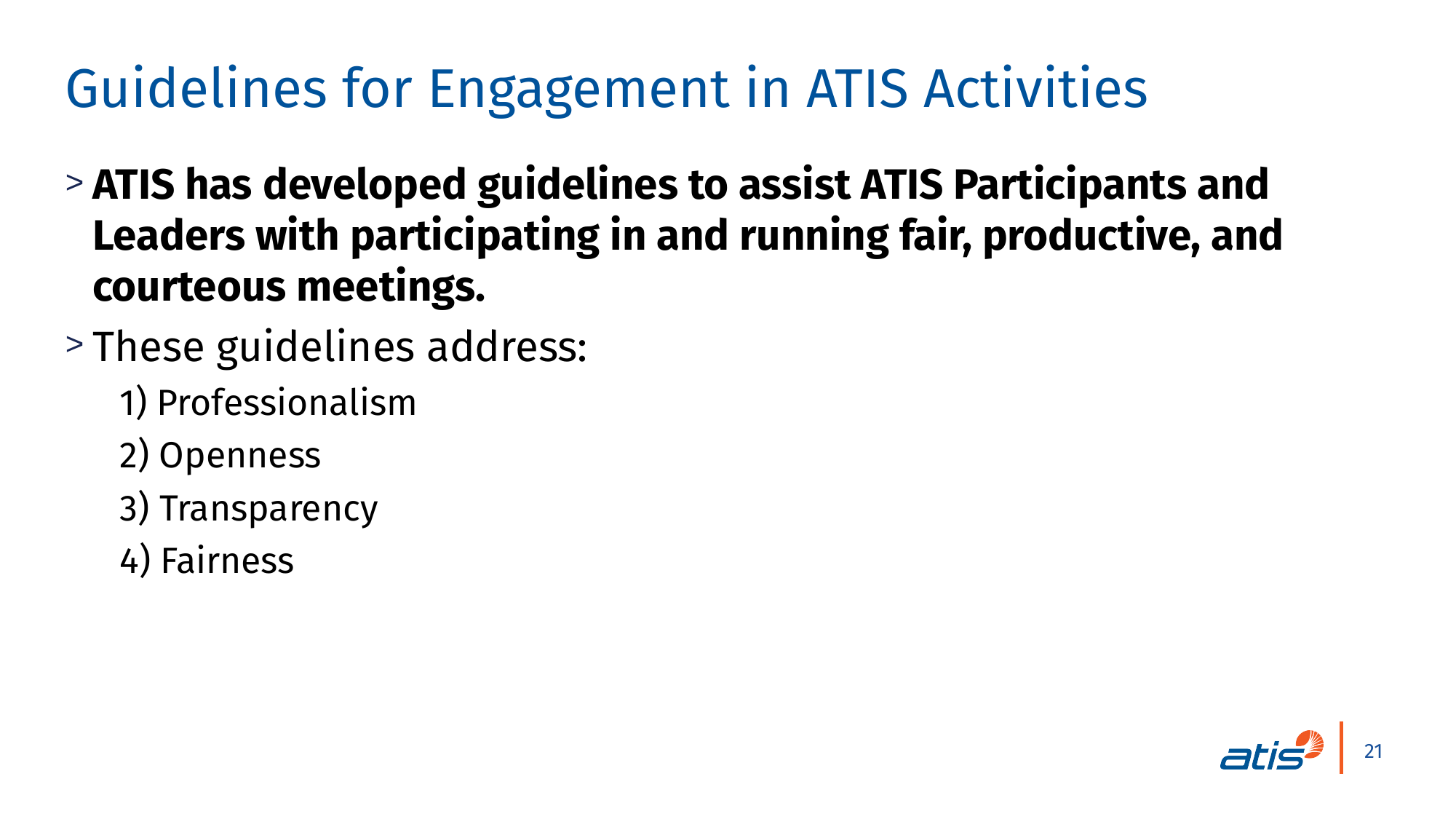

Guidelines for Engagement in ATIS Activities
ATIS has developed guidelines to assist ATIS Participants and Leaders with participating in and running fair, productive, and courteous meetings.
These guidelines address:
1) Professionalism
2) Openness
3) Transparency
4) Fairness